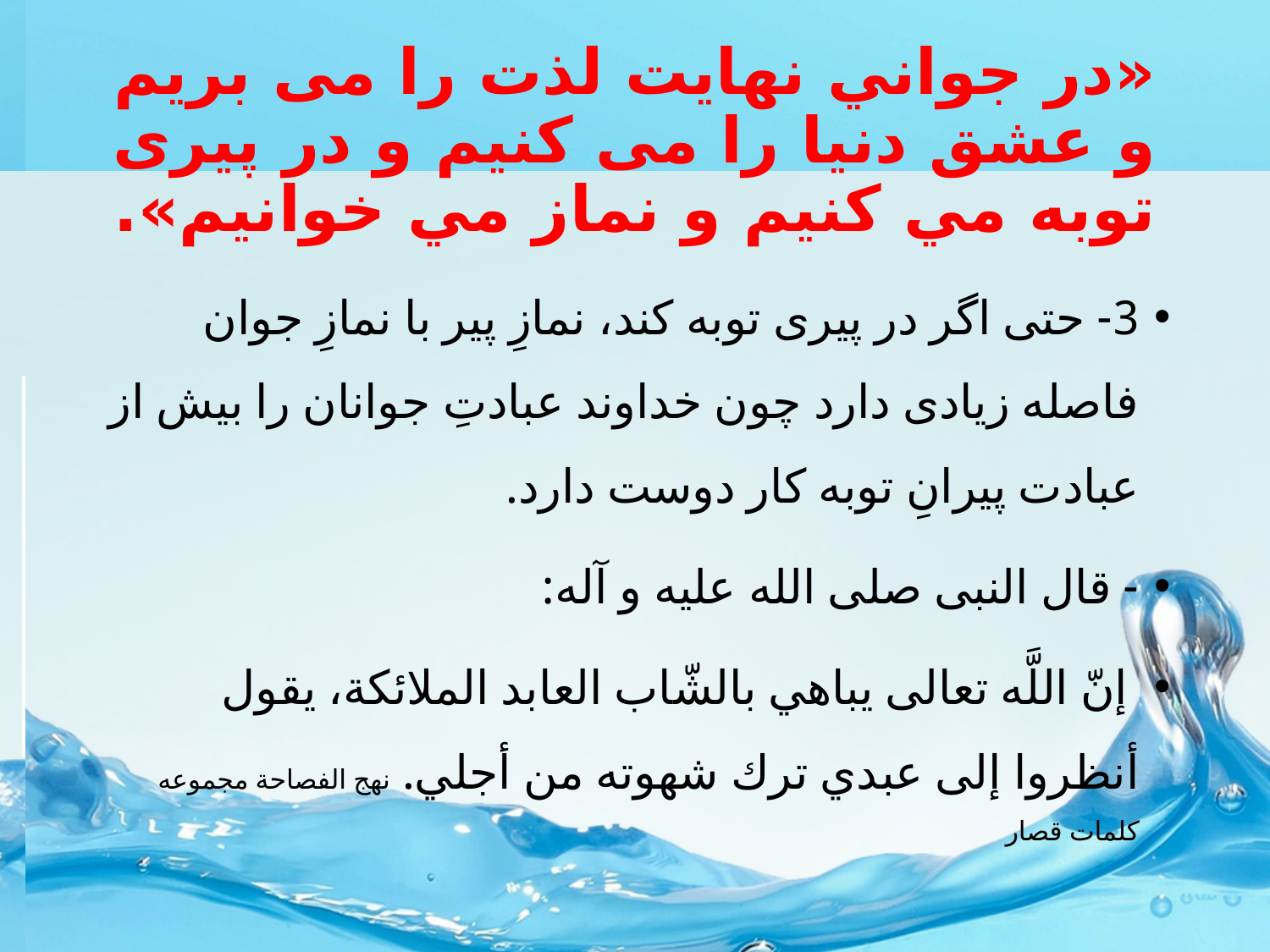

# «در جواني نهايت لذت را می بريم و عشق دنيا را می كنيم و در پيری توبه مي كنيم و نماز مي خوانيم».
3- حتی اگر در پیری توبه کند، نمازِ پیر با نمازِ جوان فاصله زیادی دارد چون خداوند عبادتِ جوانان را بيش از عبادت پیرانِ توبه کار دوست دارد.
- قال النبی صلی الله علیه و آله:
 إنّ اللَّه تعالى يباهي‏ بالشّاب‏ العابد الملائكة، يقول أنظروا إلى عبدي ترك شهوته من أجلي. نهج الفصاحة مجموعه كلمات قصار